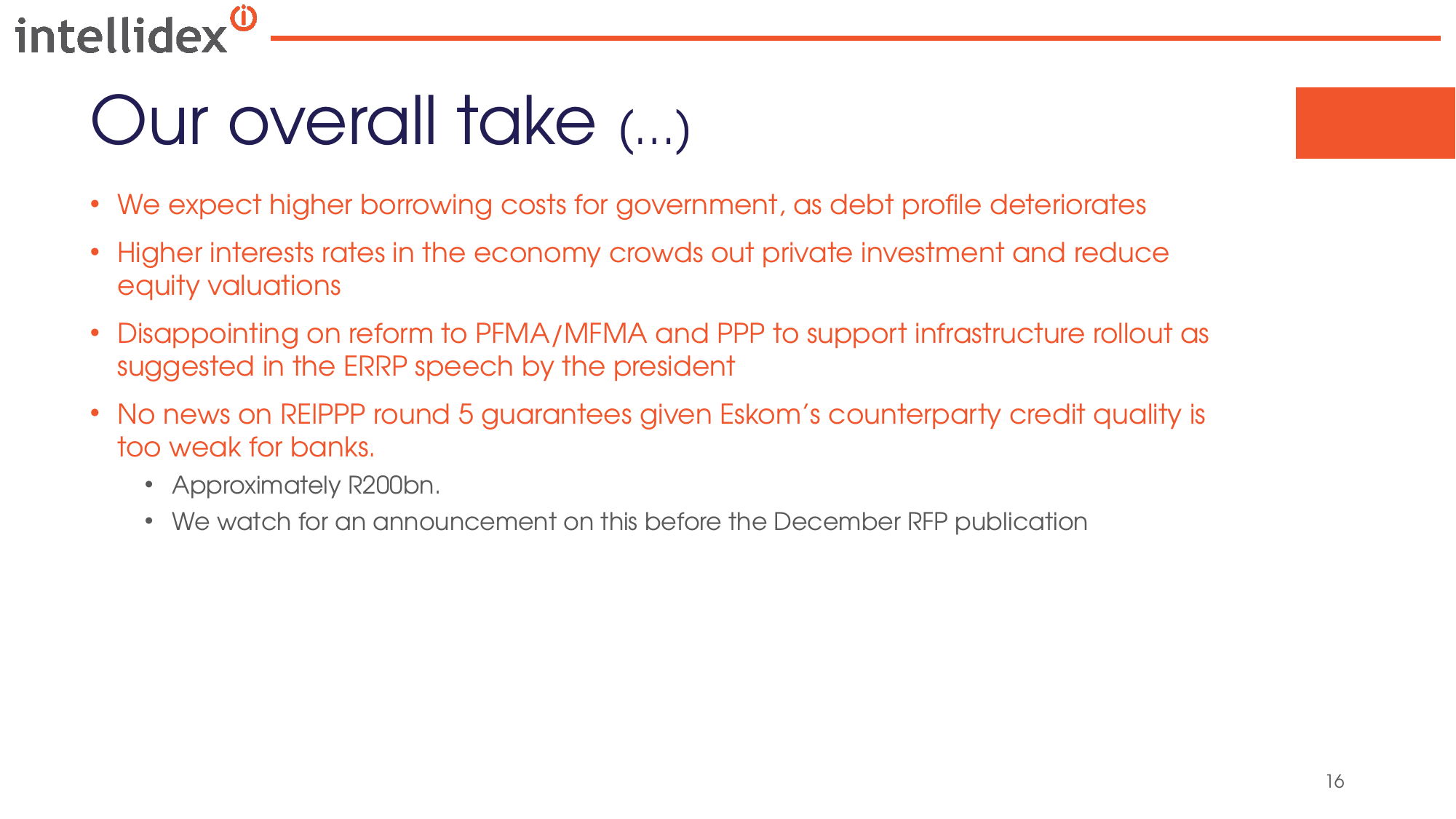

# Our overall take (…)

We expect higher borrowing costs for government, as debt profile deteriorates
Higher interests rates in the economy crowds out private investment and reduce equity valuations
Disappointing on reform to PFMA/MFMA and PPP to support infrastructure rollout as suggested in the ERRP speech by the president
No news on REIPPP round 5 guarantees given Eskom’s counterparty credit quality is too weak for banks.
Approximately R200bn.
We watch for an announcement on this before the December RFP publication

16